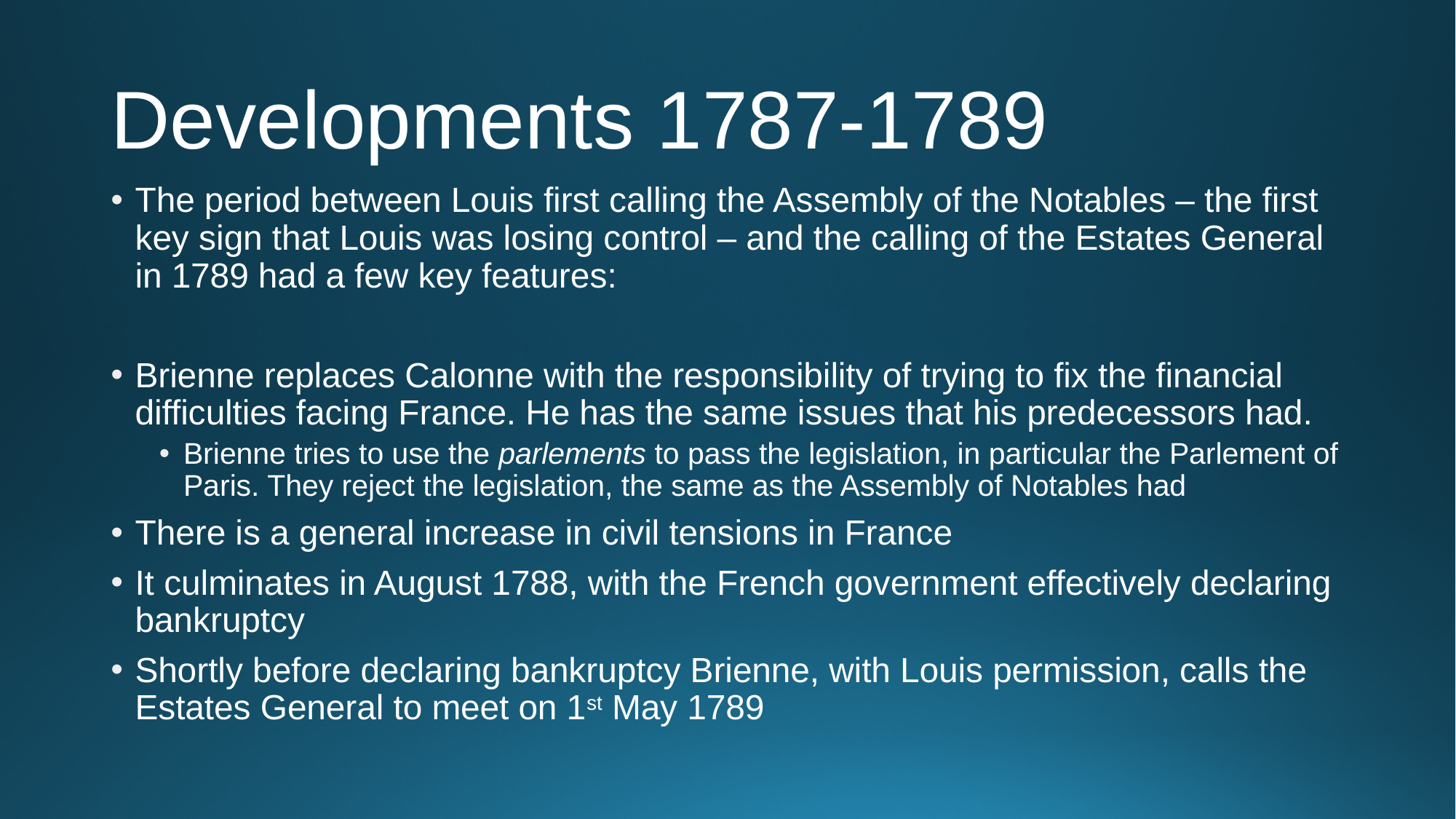

# Developments 1787-1789
The period between Louis first calling the Assembly of the Notables – the first key sign that Louis was losing control – and the calling of the Estates General in 1789 had a few key features:

Brienne replaces Calonne with the responsibility of trying to fix the financial difficulties facing France. He has the same issues that his predecessors had.
Brienne tries to use the parlements to pass the legislation, in particular the Parlement of Paris. They reject the legislation, the same as the Assembly of Notables had
There is a general increase in civil tensions in France
It culminates in August 1788, with the French government effectively declaring bankruptcy
Shortly before declaring bankruptcy Brienne, with Louis permission, calls the Estates General to meet on 1st May 1789